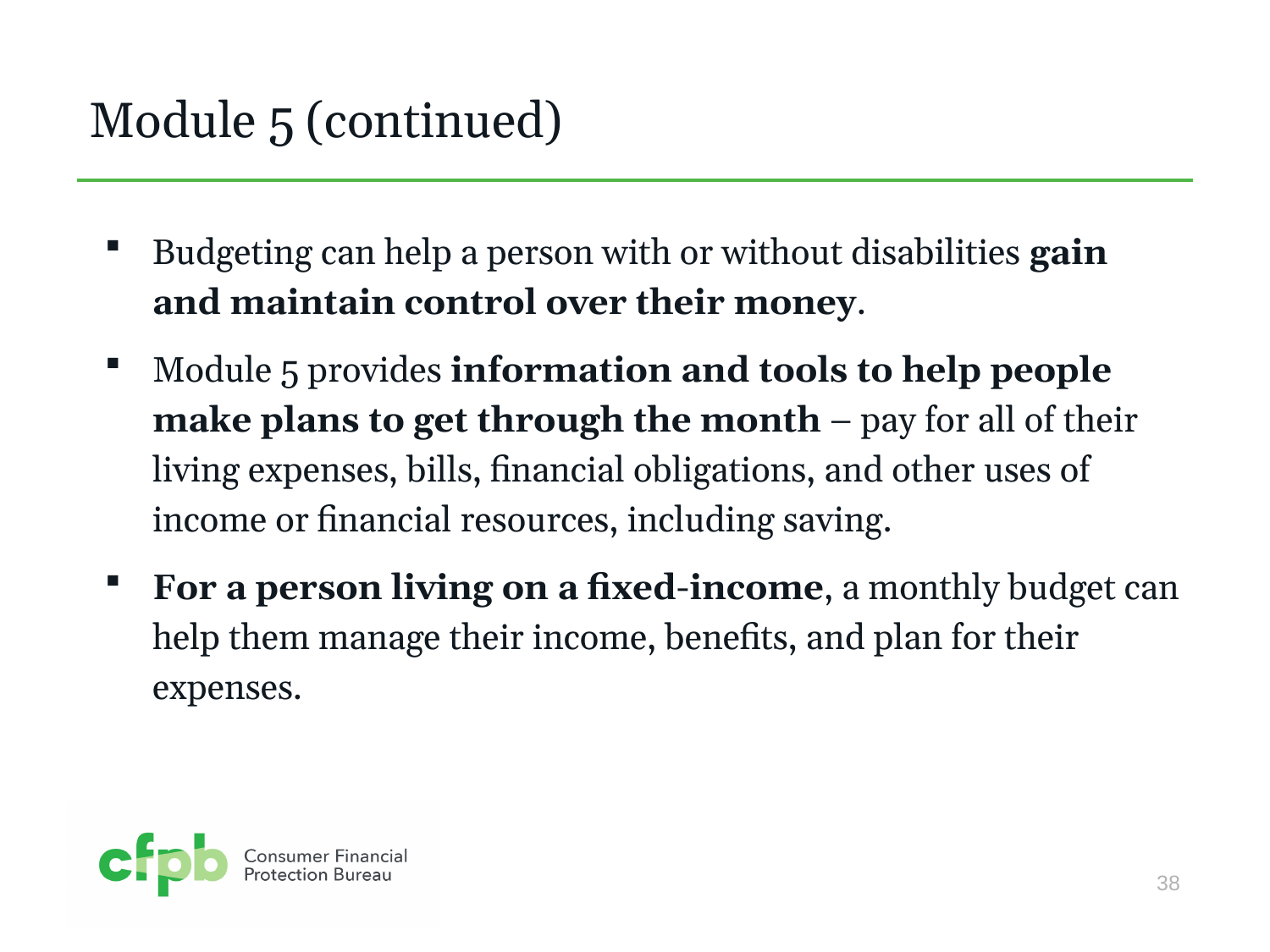

# Module 5 (continued)
Budgeting can help a person with or without disabilities gain and maintain control over their money.
Module 5 provides information and tools to help people make plans to get through the month – pay for all of their living expenses, bills, financial obligations, and other uses of income or financial resources, including saving.
For a person living on a fixed-income, a monthly budget can help them manage their income, benefits, and plan for their expenses.
38